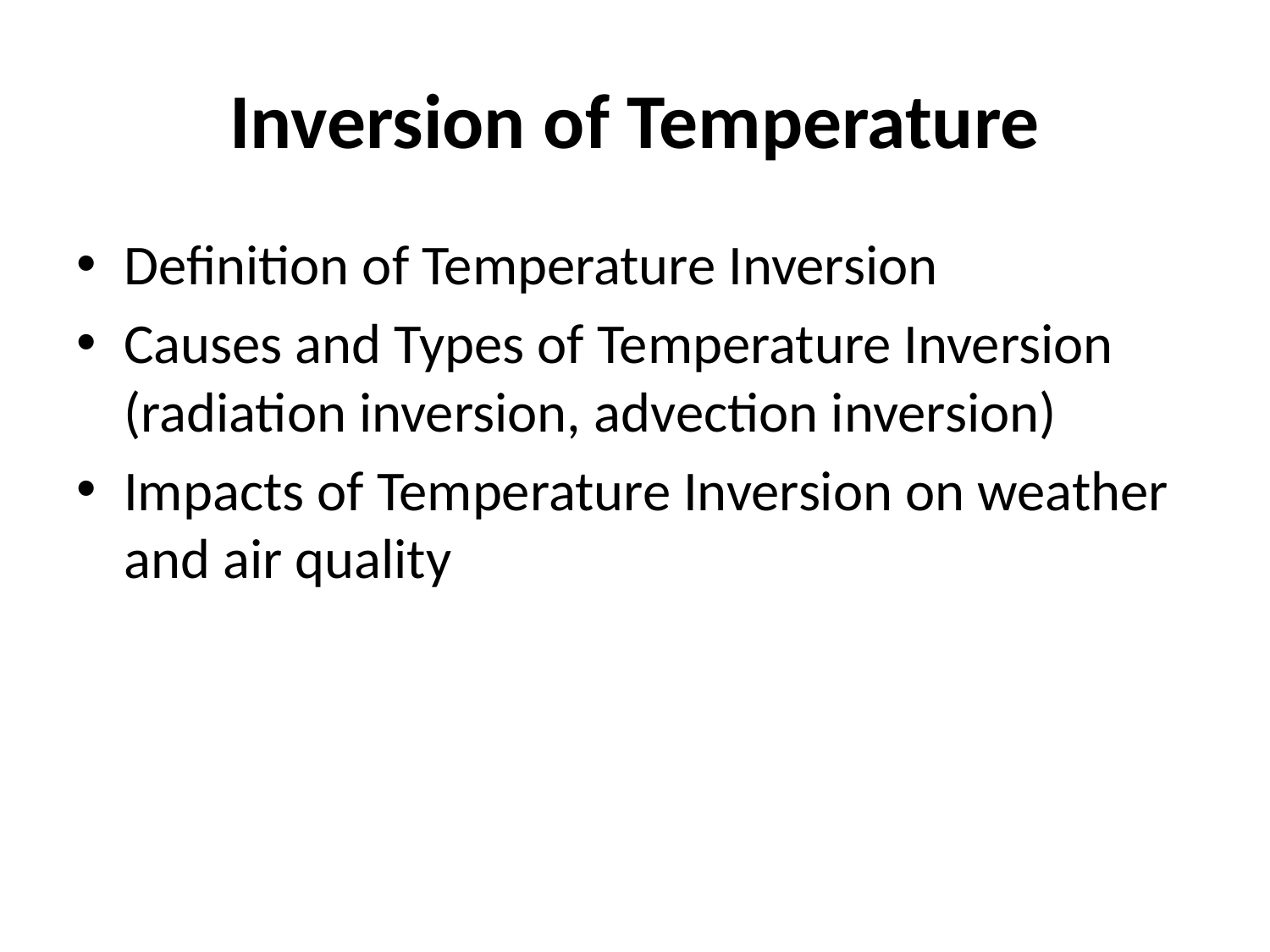

# Inversion of Temperature
Definition of Temperature Inversion
Causes and Types of Temperature Inversion (radiation inversion, advection inversion)
Impacts of Temperature Inversion on weather and air quality